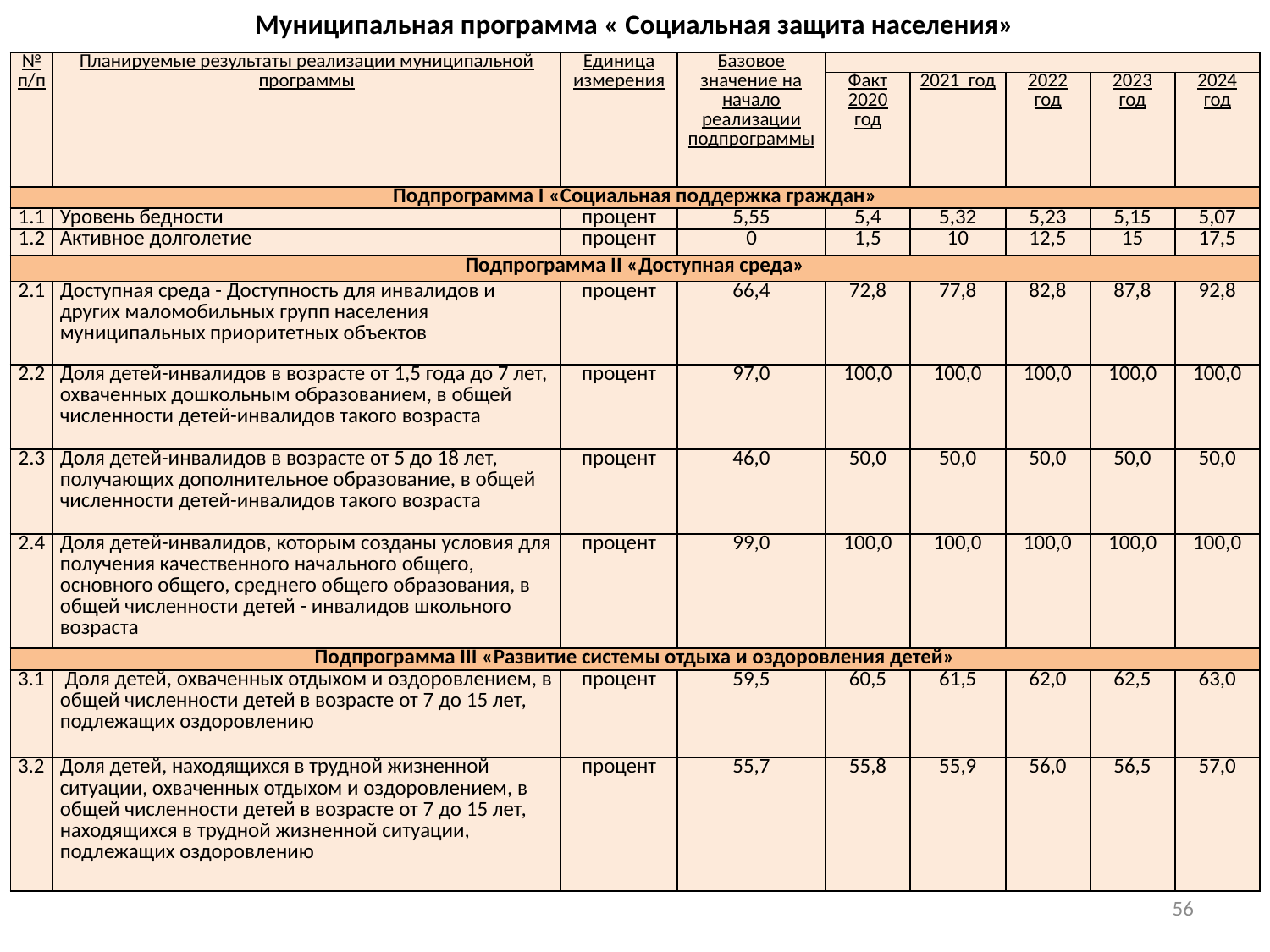

# Муниципальная программа « Социальная защита населения»
| № п/п | Планируемые результаты реализации муниципальной программы | Единица измерения | Базовое значение на начало реализации подпрограммы |  |  |  |  |  |
| --- | --- | --- | --- | --- | --- | --- | --- | --- |
|  |  |  |  | Факт 2020 год | 2021 год | 2022 год | 2023 год | 2024 год |
| Подпрограмма I «Социальная поддержка граждан» |  |  |  |  |  |  |  |  |
| 1.1 | Уровень бедности | процент | 5,55 | 5,4 | 5,32 | 5,23 | 5,15 | 5,07 |
| 1.2 | Активное долголетие | процент | 0 | 1,5 | 10 | 12,5 | 15 | 17,5 |
| Подпрограмма II «Доступная среда» |  |  |  |  |  |  |  |  |
| 2.1 | Доступная среда - Доступность для инвалидов и других маломобильных групп населения муниципальных приоритетных объектов | процент | 66,4 | 72,8 | 77,8 | 82,8 | 87,8 | 92,8 |
| 2.2 | Доля детей-инвалидов в возрасте от 1,5 года до 7 лет, охваченных дошкольным образованием, в общей численности детей-инвалидов такого возраста | процент | 97,0 | 100,0 | 100,0 | 100,0 | 100,0 | 100,0 |
| 2.3 | Доля детей-инвалидов в возрасте от 5 до 18 лет, получающих дополнительное образование, в общей численности детей-инвалидов такого возраста | процент | 46,0 | 50,0 | 50,0 | 50,0 | 50,0 | 50,0 |
| 2.4 | Доля детей-инвалидов, которым созданы условия для получения качественного начального общего, основного общего, среднего общего образования, в общей численности детей - инвалидов школьного возраста | процент | 99,0 | 100,0 | 100,0 | 100,0 | 100,0 | 100,0 |
| Подпрограмма III «Развитие системы отдыха и оздоровления детей» |  |  |  |  |  |  |  |  |
| 3.1 | Доля детей, охваченных отдыхом и оздоровлением, в общей численности детей в возрасте от 7 до 15 лет, подлежащих оздоровлению | процент | 59,5 | 60,5 | 61,5 | 62,0 | 62,5 | 63,0 |
| 3.2 | Доля детей, находящихся в трудной жизненной ситуации, охваченных отдыхом и оздоровлением, в общей численности детей в возрасте от 7 до 15 лет, находящихся в трудной жизненной ситуации, подлежащих оздоровлению | процент | 55,7 | 55,8 | 55,9 | 56,0 | 56,5 | 57,0 |
56